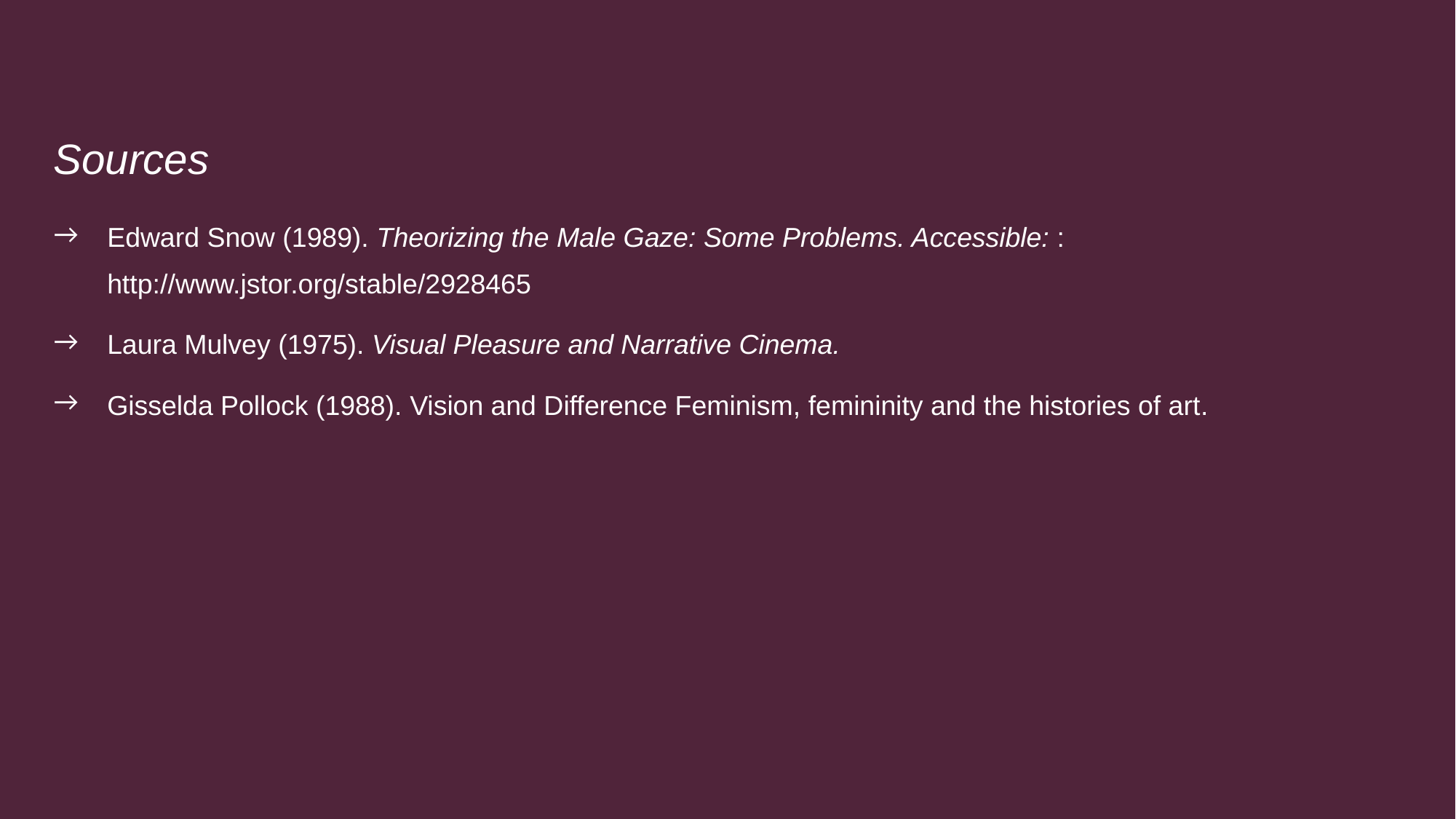

# Sources
Edward Snow (1989). Theorizing the Male Gaze: Some Problems. Accessible: : http://www.jstor.org/stable/2928465
Laura Mulvey (1975). Visual Pleasure and Narrative Cinema.
Gisselda Pollock (1988). Vision and Difference Feminism, femininity and the histories of art.